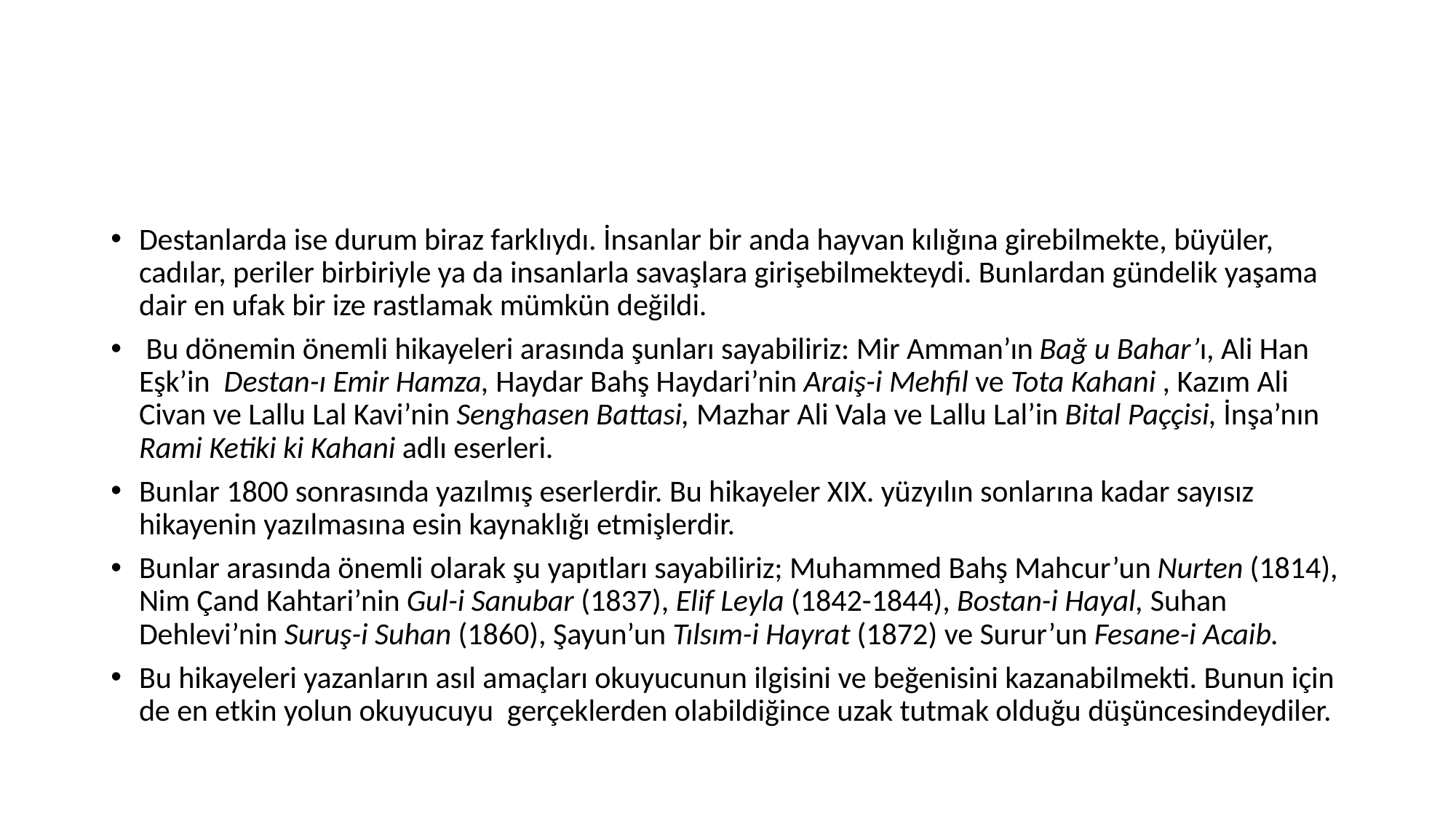

#
Destanlarda ise durum biraz farklıydı. İnsanlar bir anda hayvan kılığına girebilmekte, büyüler, cadılar, periler birbiriyle ya da insanlarla savaşlara girişebilmekteydi. Bunlardan gündelik yaşama dair en ufak bir ize rastlamak mümkün değildi.
 Bu dönemin önemli hikayeleri arasında şunları sayabiliriz: Mir Amman’ın Bağ u Bahar’ı, Ali Han Eşk’in  Destan-ı Emir Hamza, Haydar Bahş Haydari’nin Araiş-i Mehfil ve Tota Kahani , Kazım Ali Civan ve Lallu Lal Kavi’nin Senghasen Battasi, Mazhar Ali Vala ve Lallu Lal’in Bital Paççisi, İnşa’nın Rami Ketiki ki Kahani adlı eserleri.
Bunlar 1800 sonrasında yazılmış eserlerdir. Bu hikayeler XIX. yüzyılın sonlarına kadar sayısız hikayenin yazılmasına esin kaynaklığı etmişlerdir.
Bunlar arasında önemli olarak şu yapıtları sayabiliriz; Muhammed Bahş Mahcur’un Nurten (1814), Nim Çand Kahtari’nin Gul-i Sanubar (1837), Elif Leyla (1842-1844), Bostan-i Hayal, Suhan Dehlevi’nin Suruş-i Suhan (1860), Şayun’un Tılsım-i Hayrat (1872) ve Surur’un Fesane-i Acaib.
Bu hikayeleri yazanların asıl amaçları okuyucunun ilgisini ve beğenisini kazanabilmekti. Bunun için de en etkin yolun okuyucuyu  gerçeklerden olabildiğince uzak tutmak olduğu düşüncesindeydiler.